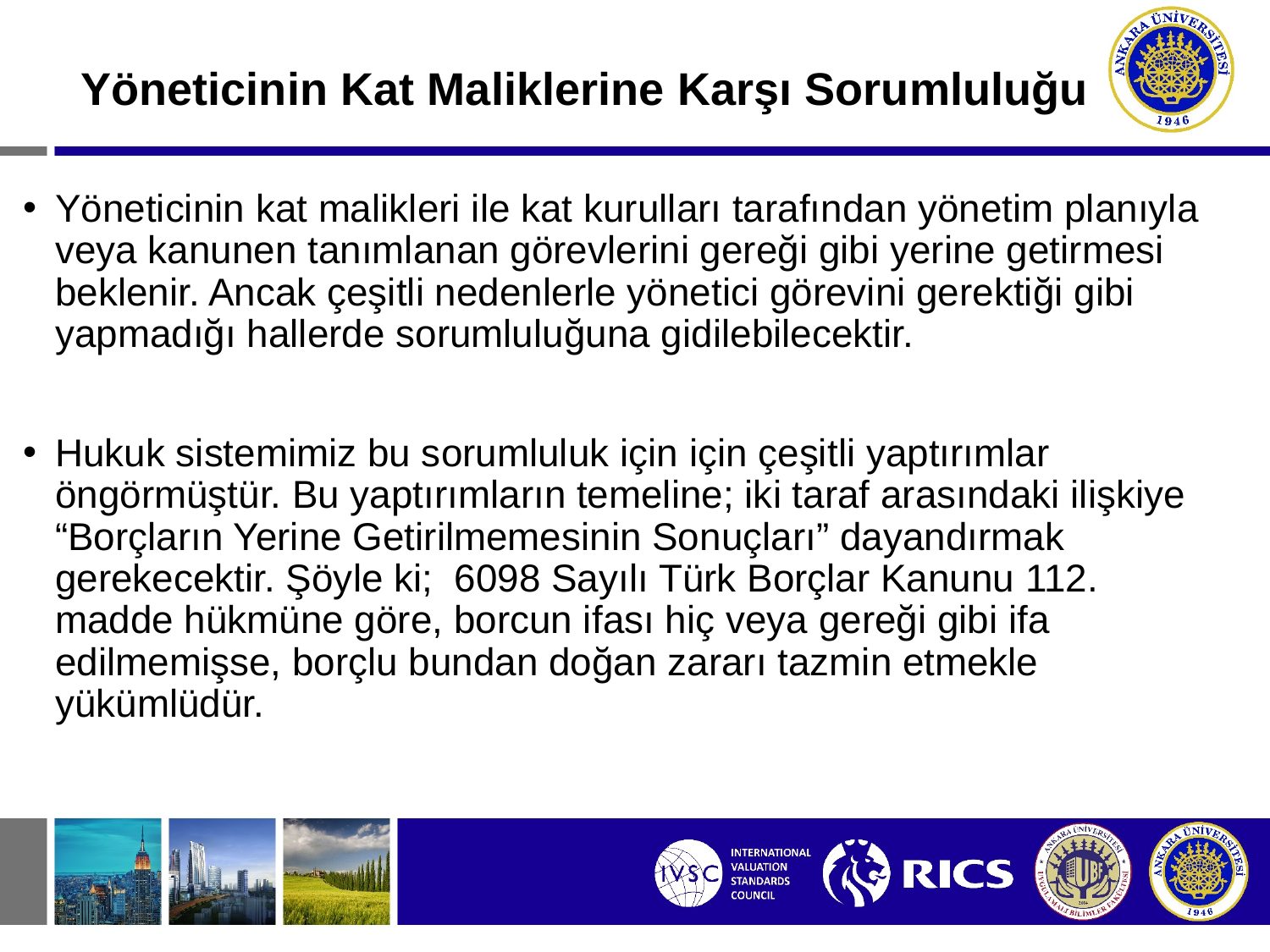

# Yöneticinin Kat Maliklerine Karşı Sorumluluğu
Yöneticinin kat malikleri ile kat kurulları tarafından yönetim planıyla veya kanunen tanımlanan görevlerini gereği gibi yerine getirmesi beklenir. Ancak çeşitli nedenlerle yönetici görevini gerektiği gibi yapmadığı hallerde sorumluluğuna gidilebilecektir.

Hukuk sistemimiz bu sorumluluk için için çeşitli yaptırımlar öngörmüştür. Bu yaptırımların temeline; iki taraf arasındaki ilişkiye “Borçların Yerine Getirilmemesinin Sonuçları” dayandırmak gerekecektir. Şöyle ki;  6098 Sayılı Türk Borçlar Kanunu 112. madde hükmüne göre, borcun ifası hiç veya gereği gibi ifa edilmemişse, borçlu bundan doğan zararı tazmin etmekle yükümlüdür.